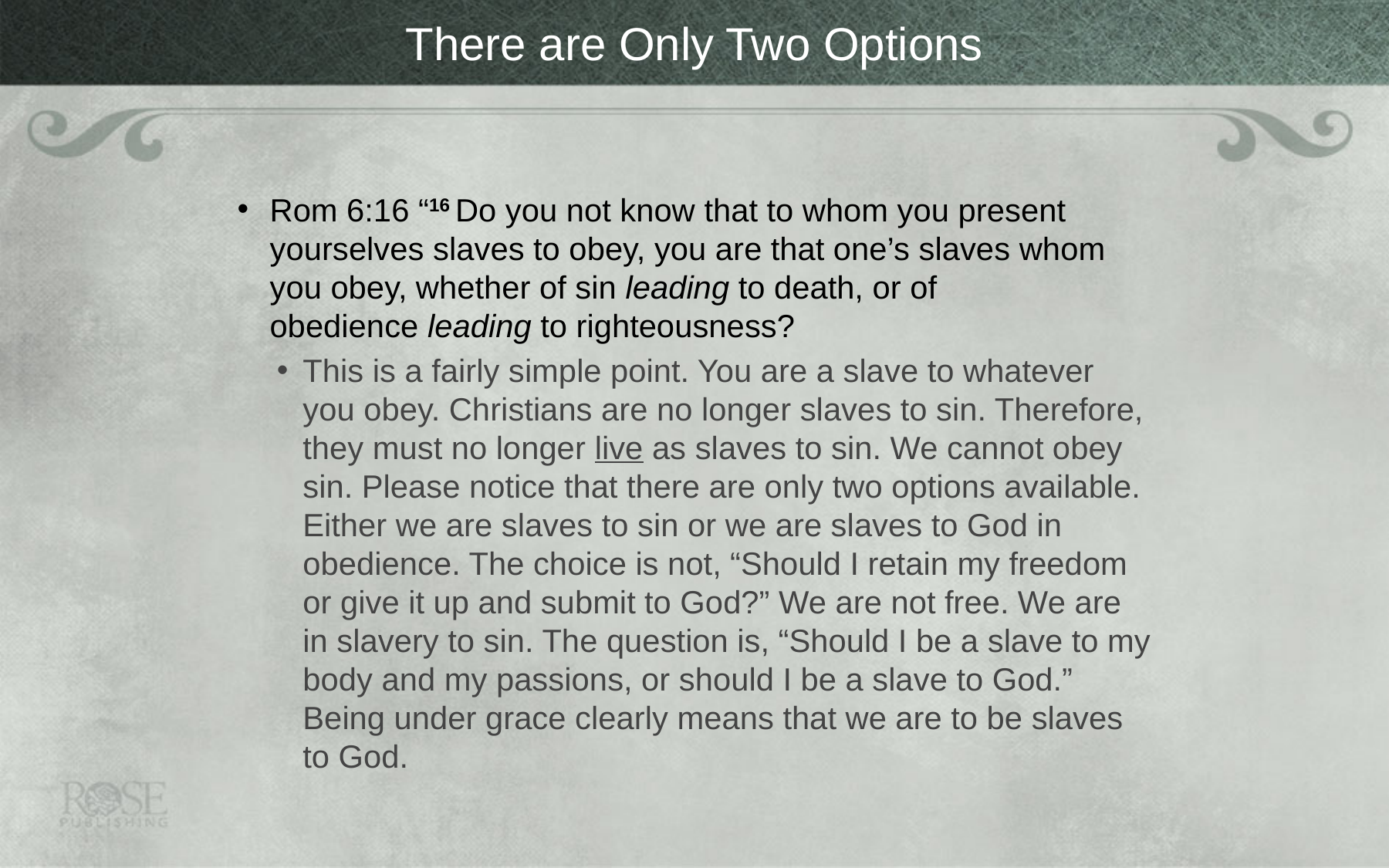

# There are Only Two Options
Rom 6:16 “16 Do you not know that to whom you present yourselves slaves to obey, you are that one’s slaves whom you obey, whether of sin leading to death, or of obedience leading to righteousness?
This is a fairly simple point. You are a slave to whatever you obey. Christians are no longer slaves to sin. Therefore, they must no longer live as slaves to sin. We cannot obey sin. Please notice that there are only two options available. Either we are slaves to sin or we are slaves to God in obedience. The choice is not, “Should I retain my freedom or give it up and submit to God?” We are not free. We are in slavery to sin. The question is, “Should I be a slave to my body and my passions, or should I be a slave to God.” Being under grace clearly means that we are to be slaves to God.